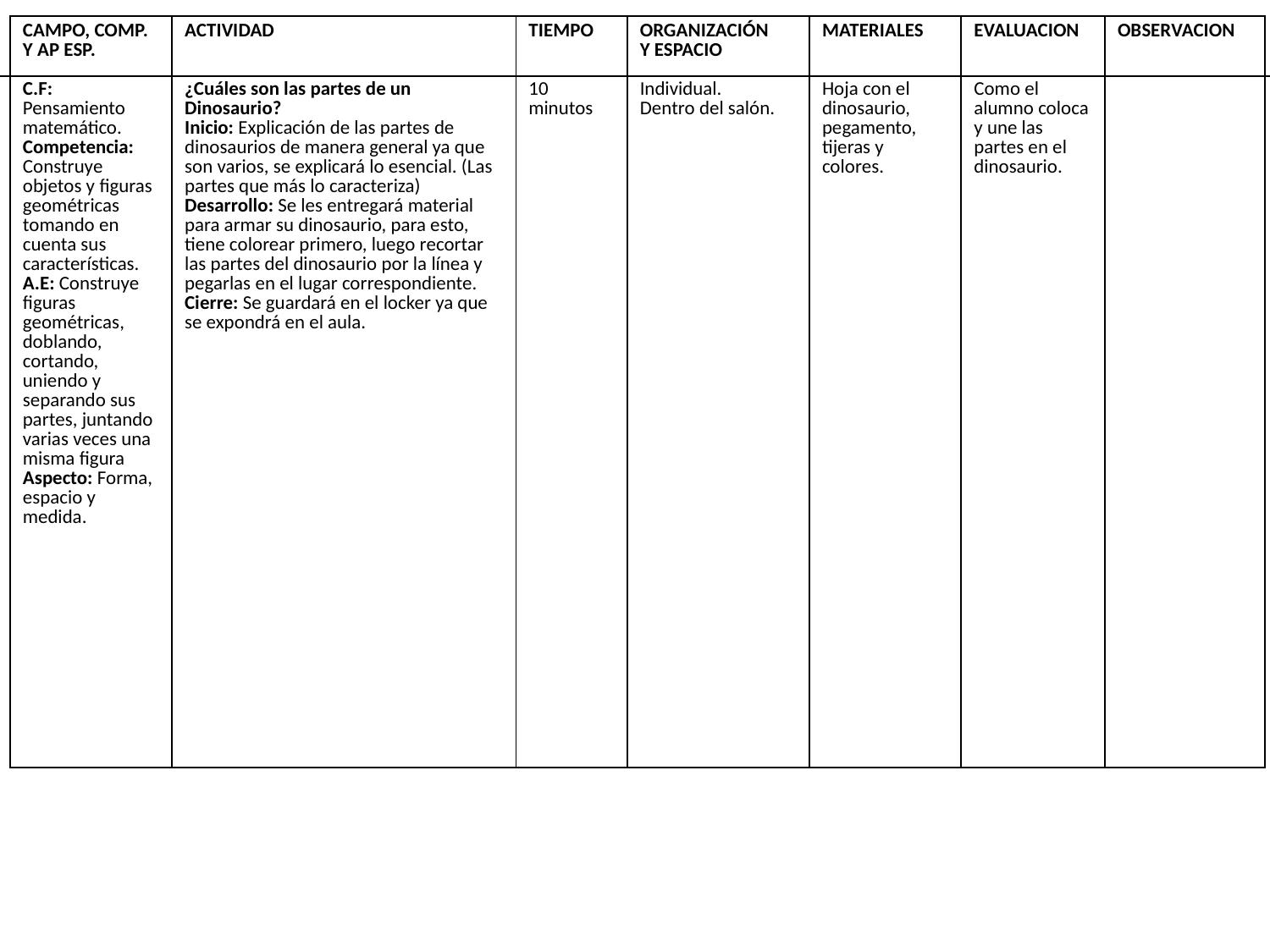

| CAMPO, COMP. Y AP ESP. C.F: Pensamiento matemático. Competencia: Construye objetos y figuras geométricas tomando en cuenta sus características. A.E: Construye figuras geométricas, doblando, cortando, uniendo y separando sus partes, juntando varias veces una misma figura Aspecto: Forma, espacio y medida. | ACTIVIDAD ¿Cuáles son las partes de un Dinosaurio? Inicio: Explicación de las partes de dinosaurios de manera general ya que son varios, se explicará lo esencial. (Las partes que más lo caracteriza) Desarrollo: Se les entregará material para armar su dinosaurio, para esto, tiene colorear primero, luego recortar las partes del dinosaurio por la línea y pegarlas en el lugar correspondiente. Cierre: Se guardará en el locker ya que se expondrá en el aula. | TIEMPO 10 minutos | ORGANIZACIÓN Y ESPACIO Individual. Dentro del salón. | MATERIALES Hoja con el dinosaurio, pegamento, tijeras y colores. | EVALUACION Como el alumno coloca y une las partes en el dinosaurio. | OBSERVACION |
| --- | --- | --- | --- | --- | --- | --- |